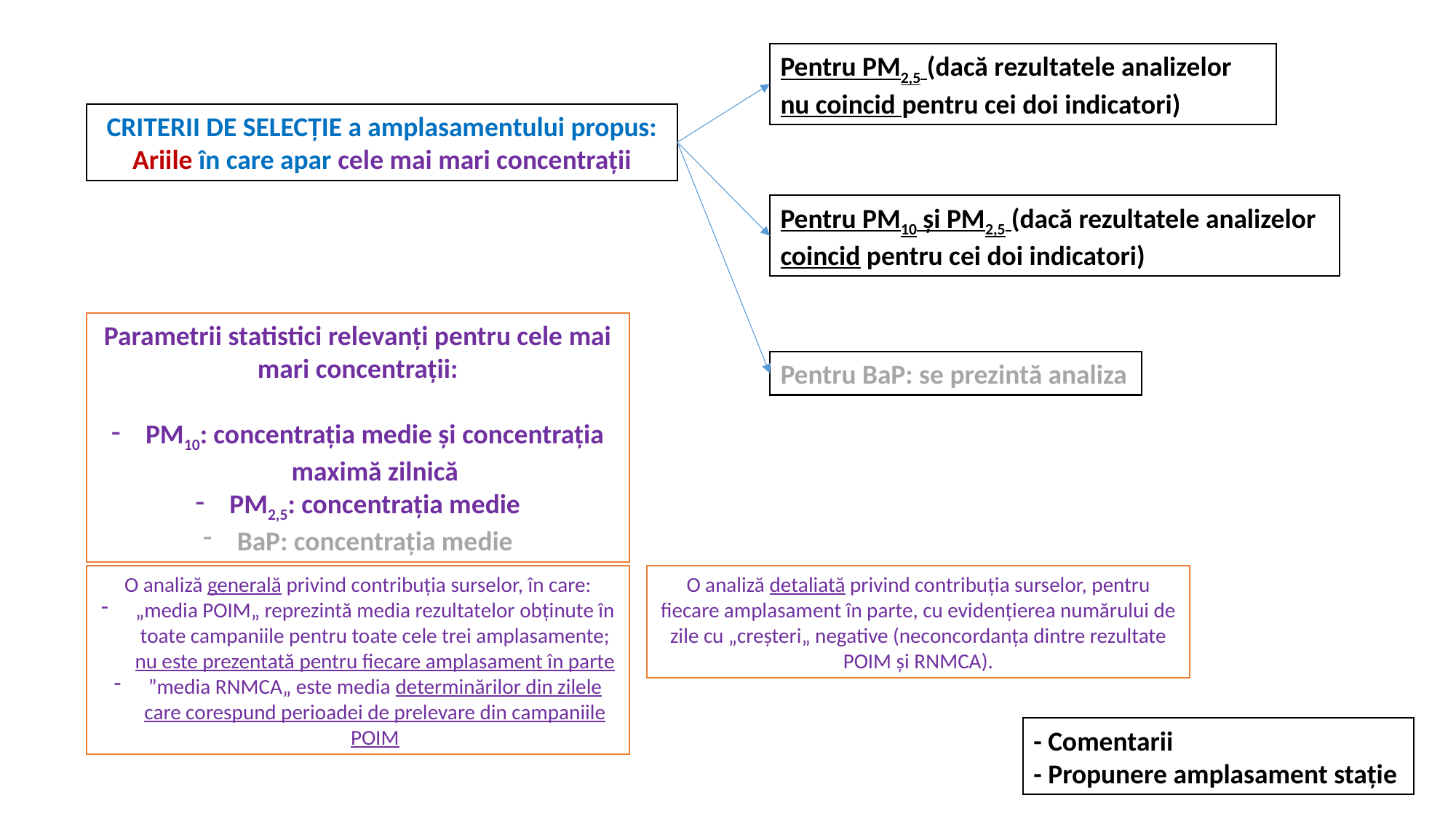

Pentru PM2,5 (dacă rezultatele analizelor nu coincid pentru cei doi indicatori)
CRITERII DE SELECȚIE a amplasamentului propus:
Ariile în care apar cele mai mari concentrații
Pentru PM10 și PM2,5 (dacă rezultatele analizelor coincid pentru cei doi indicatori)
Parametrii statistici relevanți pentru cele mai mari concentrații:

PM10: concentrația medie și concentrația maximă zilnică
PM2,5: concentrația medie
BaP: concentrația medie
Pentru BaP: se prezintă analiza
O analiză generală privind contribuția surselor, în care:
„media POIM„ reprezintă media rezultatelor obținute în toate campaniile pentru toate cele trei amplasamente; nu este prezentată pentru fiecare amplasament în parte
”media RNMCA„ este media determinărilor din zilele care corespund perioadei de prelevare din campaniile POIM
O analiză detaliată privind contribuția surselor, pentru fiecare amplasament în parte, cu evidențierea numărului de zile cu „creșteri„ negative (neconcordanța dintre rezultate POIM și RNMCA).
- Comentarii
- Propunere amplasament stație